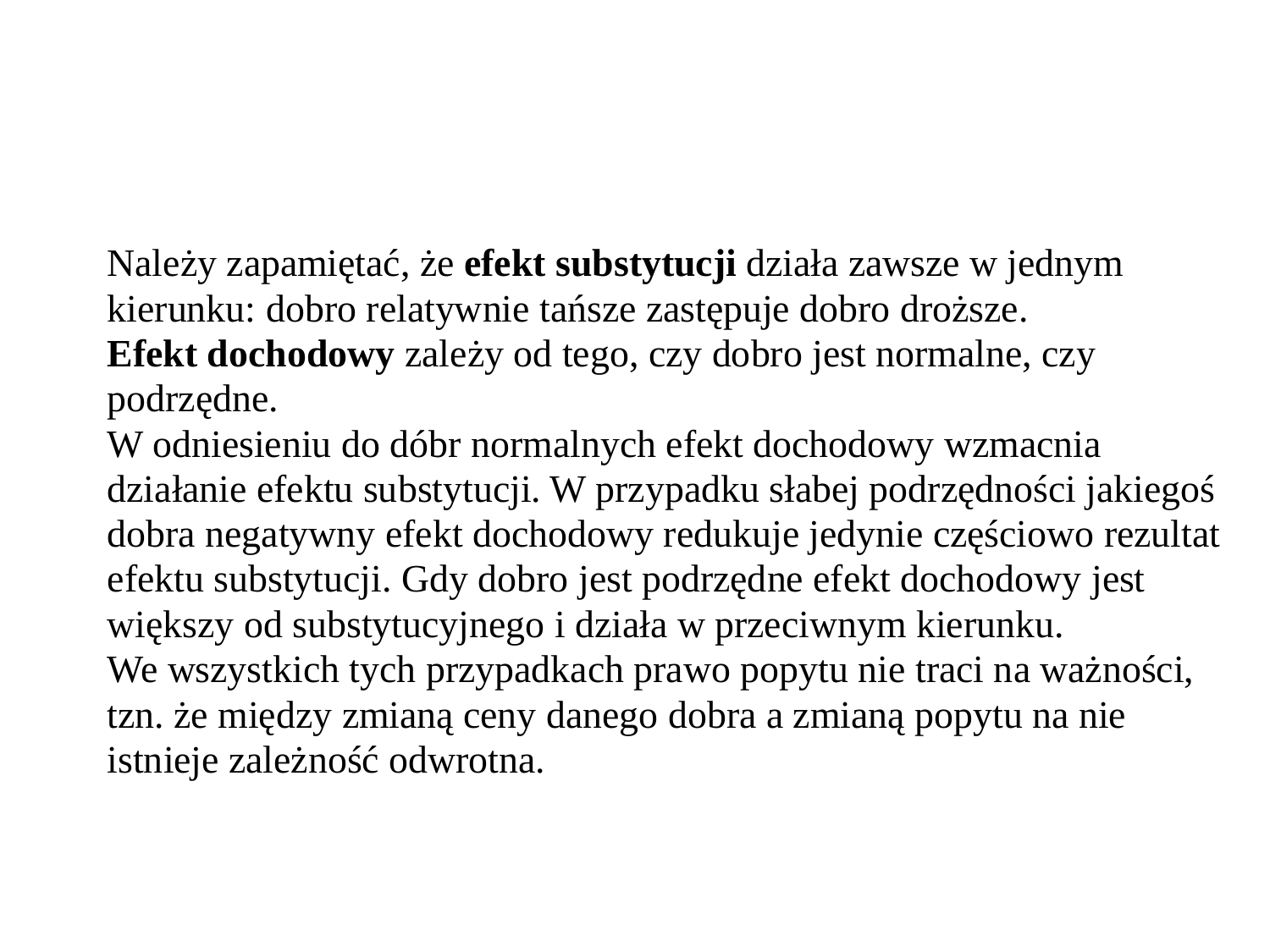

Należy zapamiętać, że efekt substytucji działa zawsze w jednym kierunku: dobro relatywnie tańsze zastępuje dobro droższe.
Efekt dochodowy zależy od tego, czy dobro jest normalne, czy podrzędne.
W odniesieniu do dóbr normalnych efekt dochodowy wzmacnia działanie efektu substytucji. W przypadku słabej podrzędności jakiegoś dobra negatywny efekt dochodowy redukuje jedynie częściowo rezultat efektu substytucji. Gdy dobro jest podrzędne efekt dochodowy jest większy od substytucyjnego i działa w przeciwnym kierunku.
We wszystkich tych przypadkach prawo popytu nie traci na ważności, tzn. że między zmianą ceny danego dobra a zmianą popytu na nie istnieje zależność odwrotna.